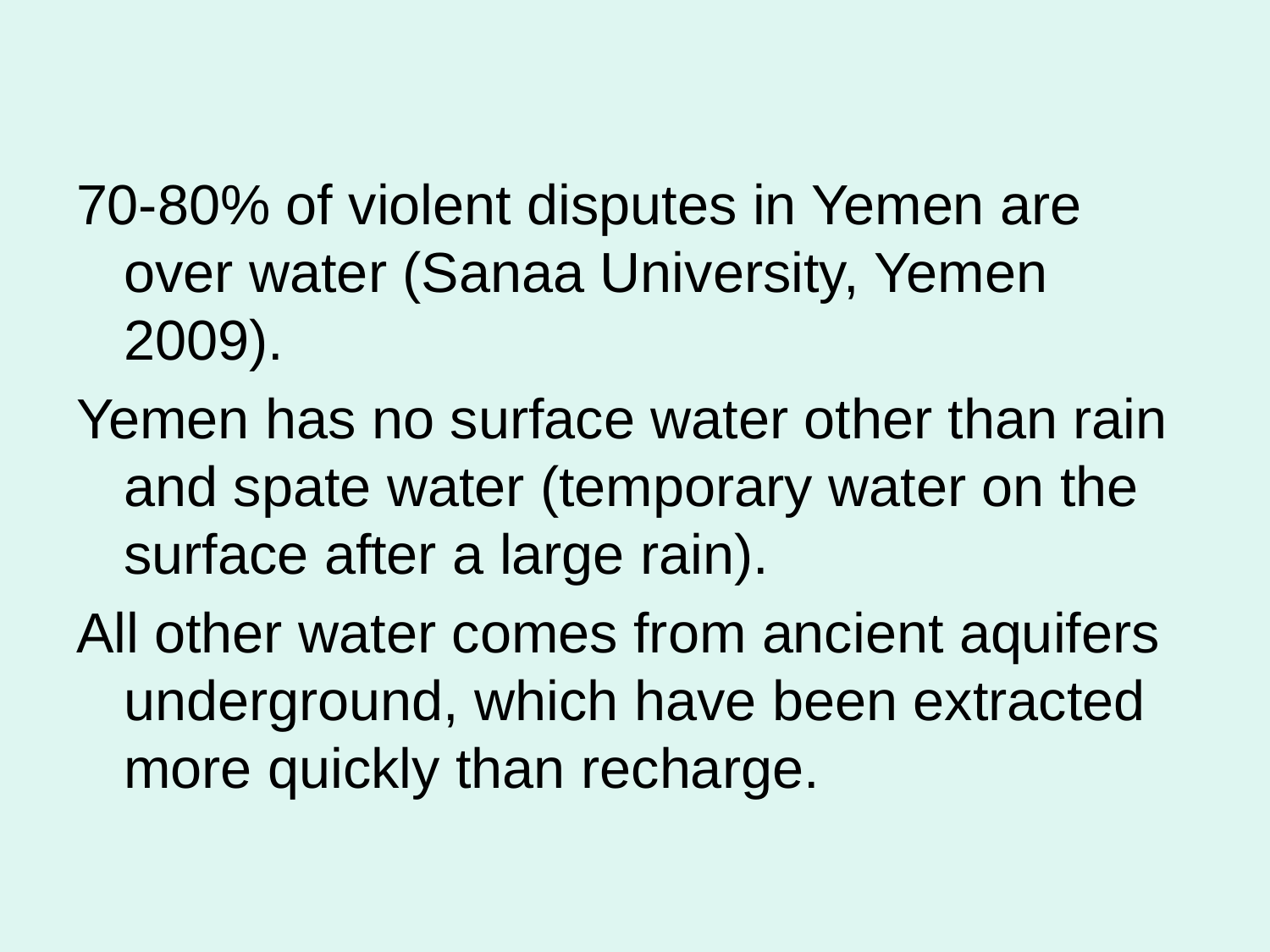

70-80% of violent disputes in Yemen are over water (Sanaa University, Yemen 2009).
Yemen has no surface water other than rain and spate water (temporary water on the surface after a large rain).
All other water comes from ancient aquifers underground, which have been extracted more quickly than recharge.